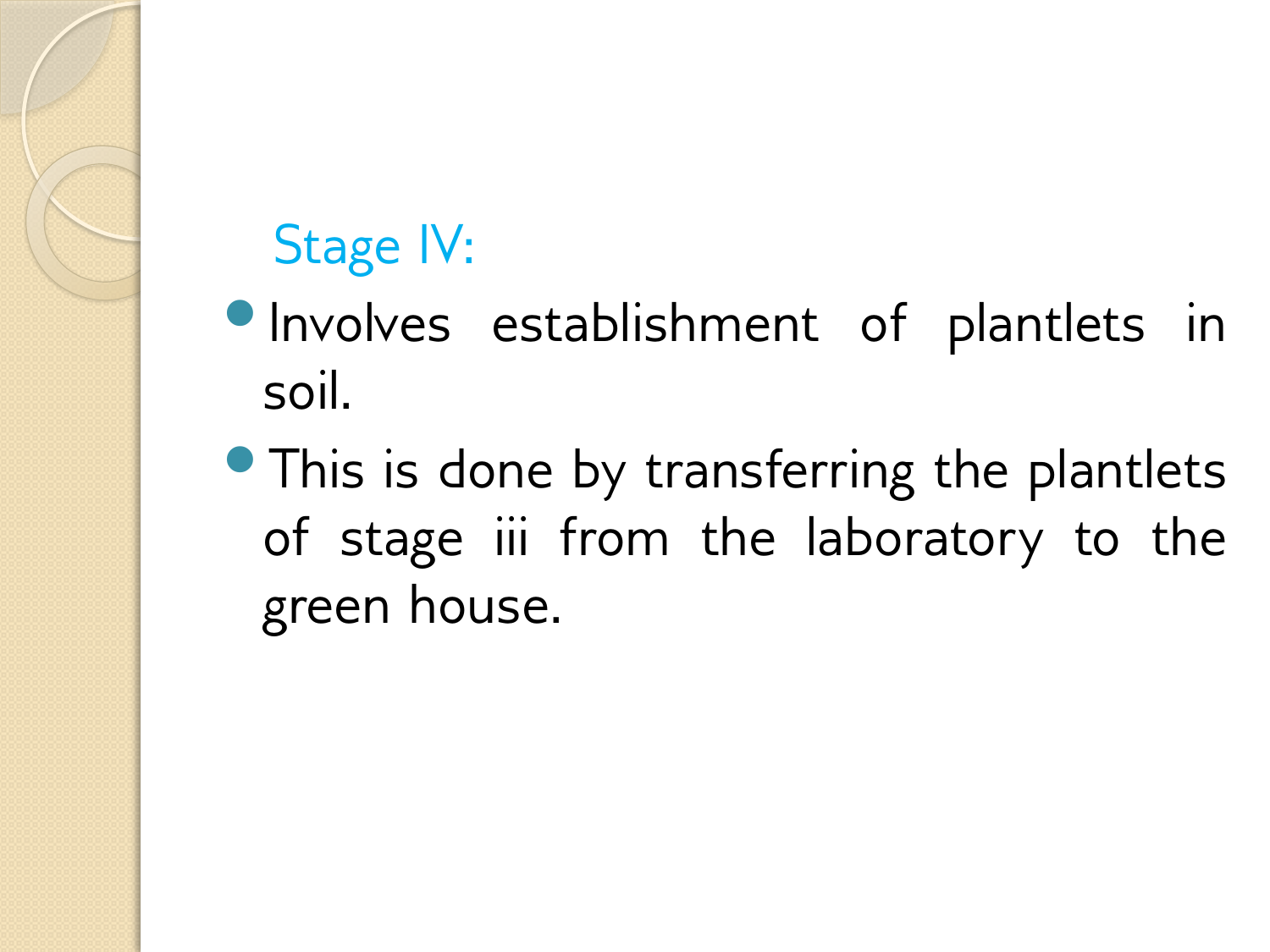

Stage IV:
Involves establishment of plantlets in soil.
This is done by transferring the plantlets of stage iii from the laboratory to the green house.